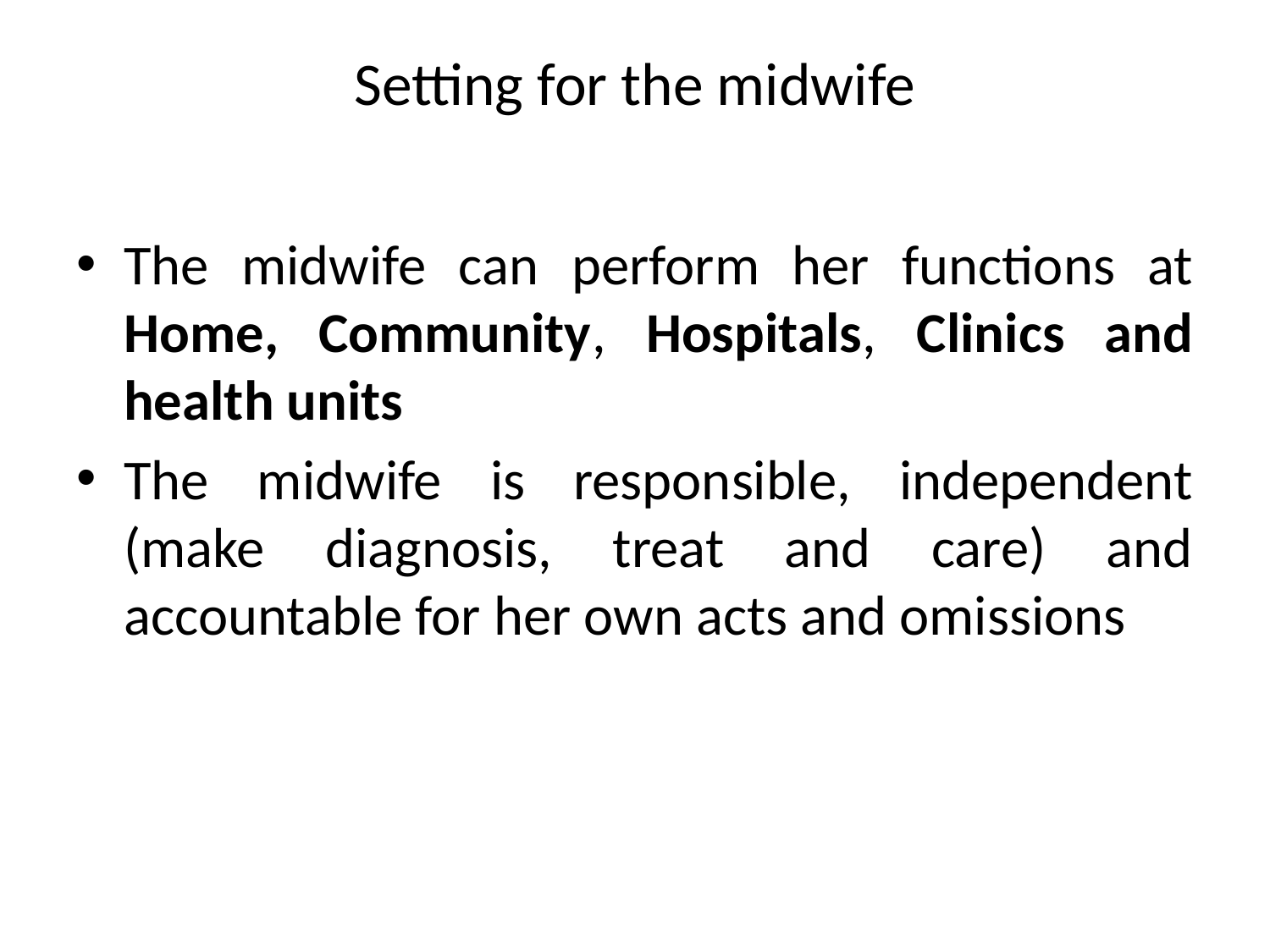

# Setting for the midwife
The midwife can perform her functions at Home, Community, Hospitals, Clinics and health units
The midwife is responsible, independent (make diagnosis, treat and care) and accountable for her own acts and omissions